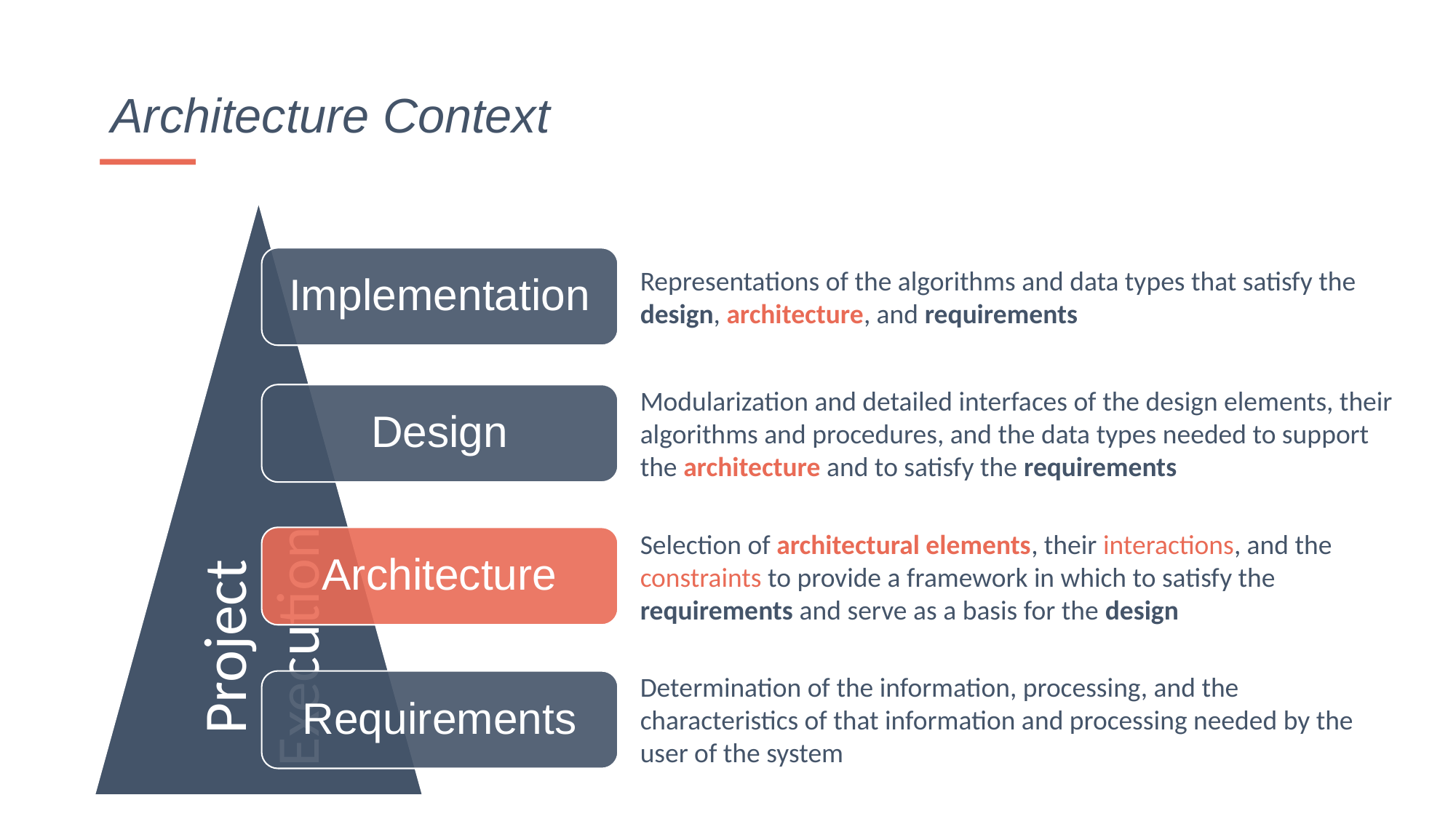

Architecture Context
Project Execution
Implementation
Representations of the algorithms and data types that satisfy the design, architecture, and requirements
Modularization and detailed interfaces of the design elements, their algorithms and procedures, and the data types needed to support the architecture and to satisfy the requirements
Design
Selection of architectural elements, their interactions, and the constraints to provide a framework in which to satisfy the requirements and serve as a basis for the design
Architecture
Determination of the information, processing, and the characteristics of that information and processing needed by the user of the system
Requirements